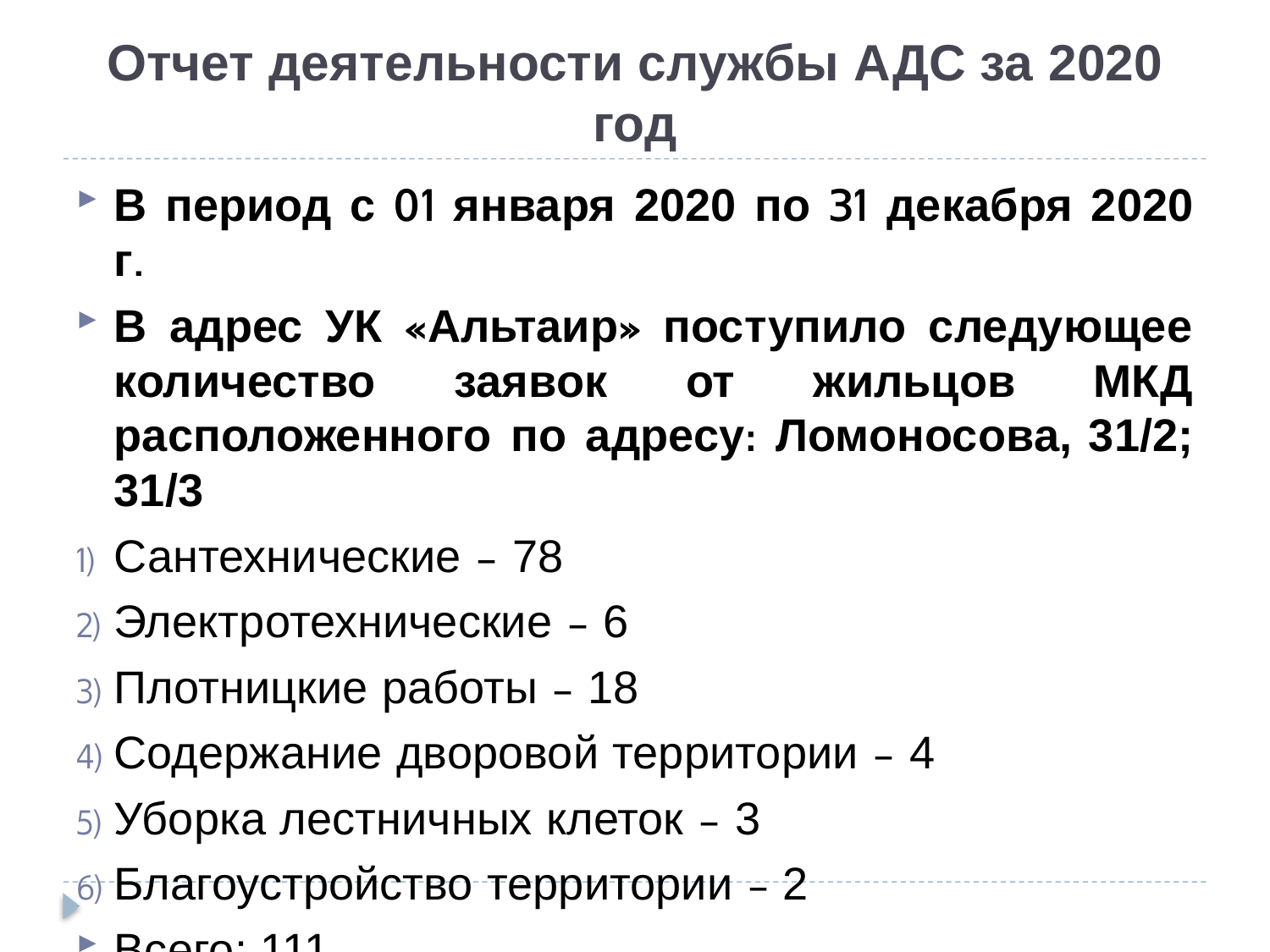

# Отчет деятельности службы АДС за 2020 год
В период с 01 января 2020 по 31 декабря 2020 г.
В адрес УК «Альтаир» поступило следующее количество заявок от жильцов МКД расположенного по адресу: Ломоносова, 31/2; 31/3
Сантехнические – 78
Электротехнические – 6
Плотницкие работы – 18
Содержание дворовой территории – 4
Уборка лестничных клеток – 3
Благоустройство территории – 2
Всего: 111